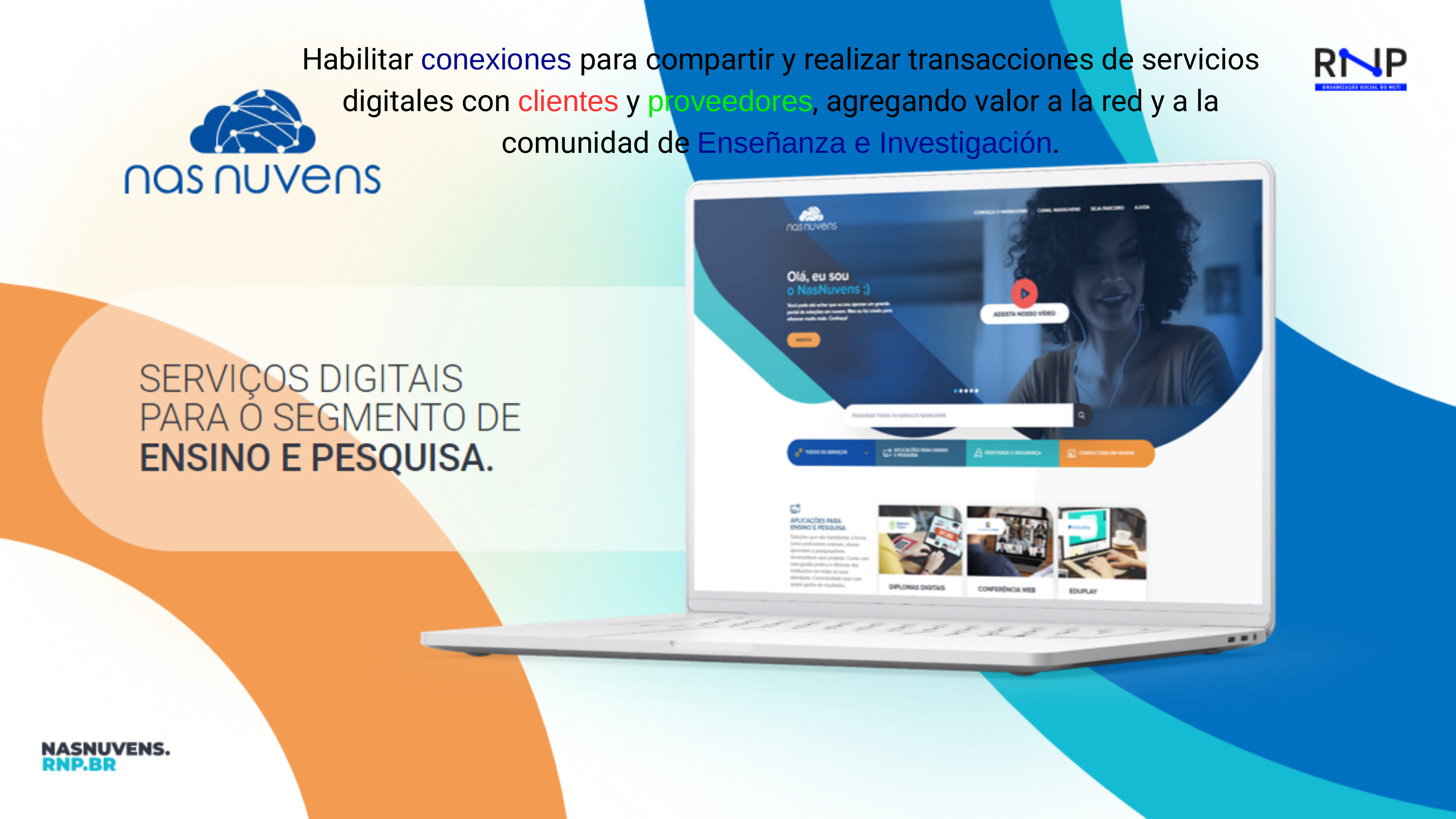

Habilitar conexiones para compartir y realizar transacciones de servicios digitales con clientes y proveedores, agregando valor a la red y a la comunidad de Enseñanza e Investigación.